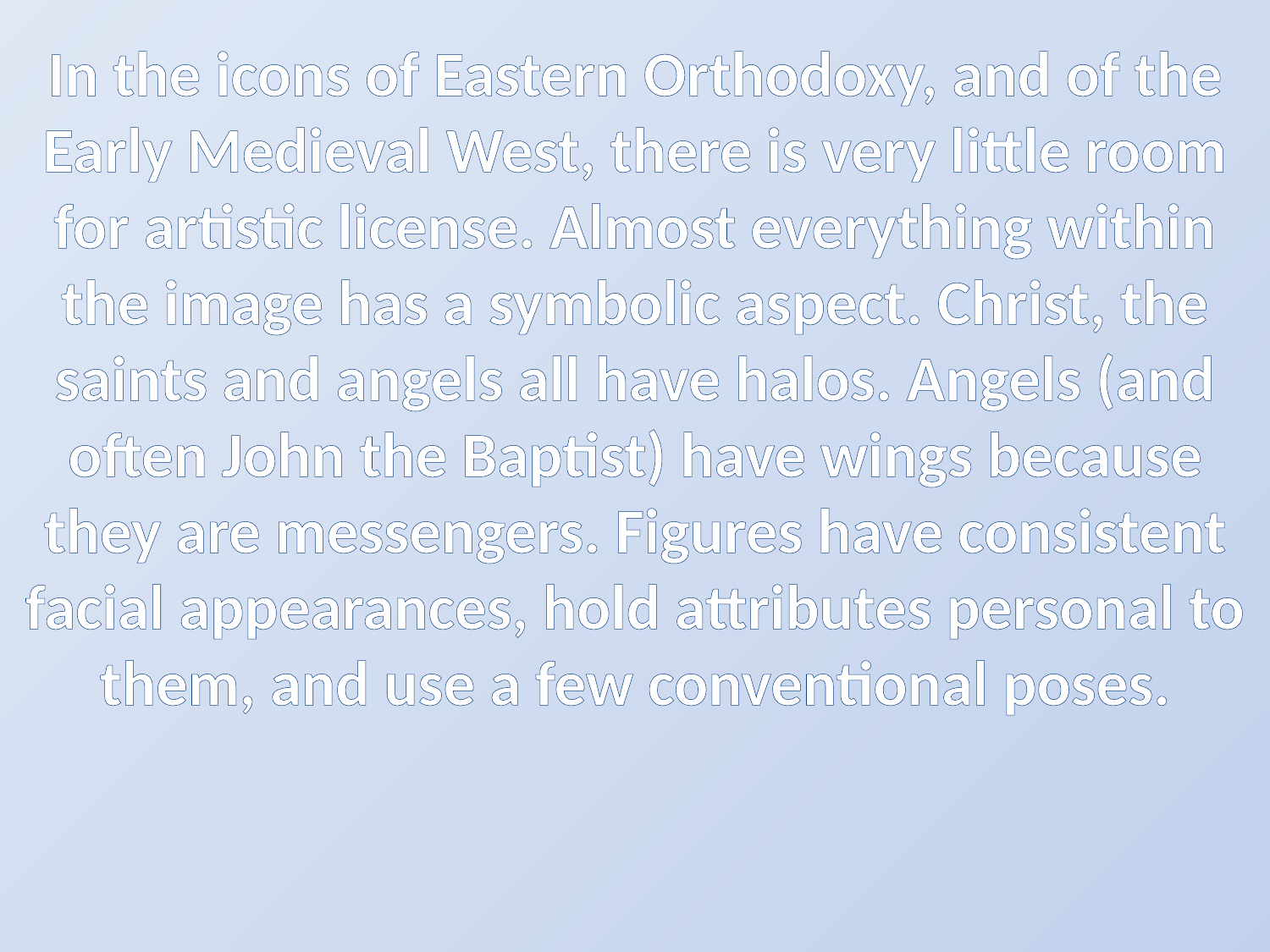

In the icons of Eastern Orthodoxy, and of the Early Medieval West, there is very little room for artistic license. Almost everything within the image has a symbolic aspect. Christ, the saints and angels all have halos. Angels (and often John the Baptist) have wings because they are messengers. Figures have consistent facial appearances, hold attributes personal to them, and use a few conventional poses.